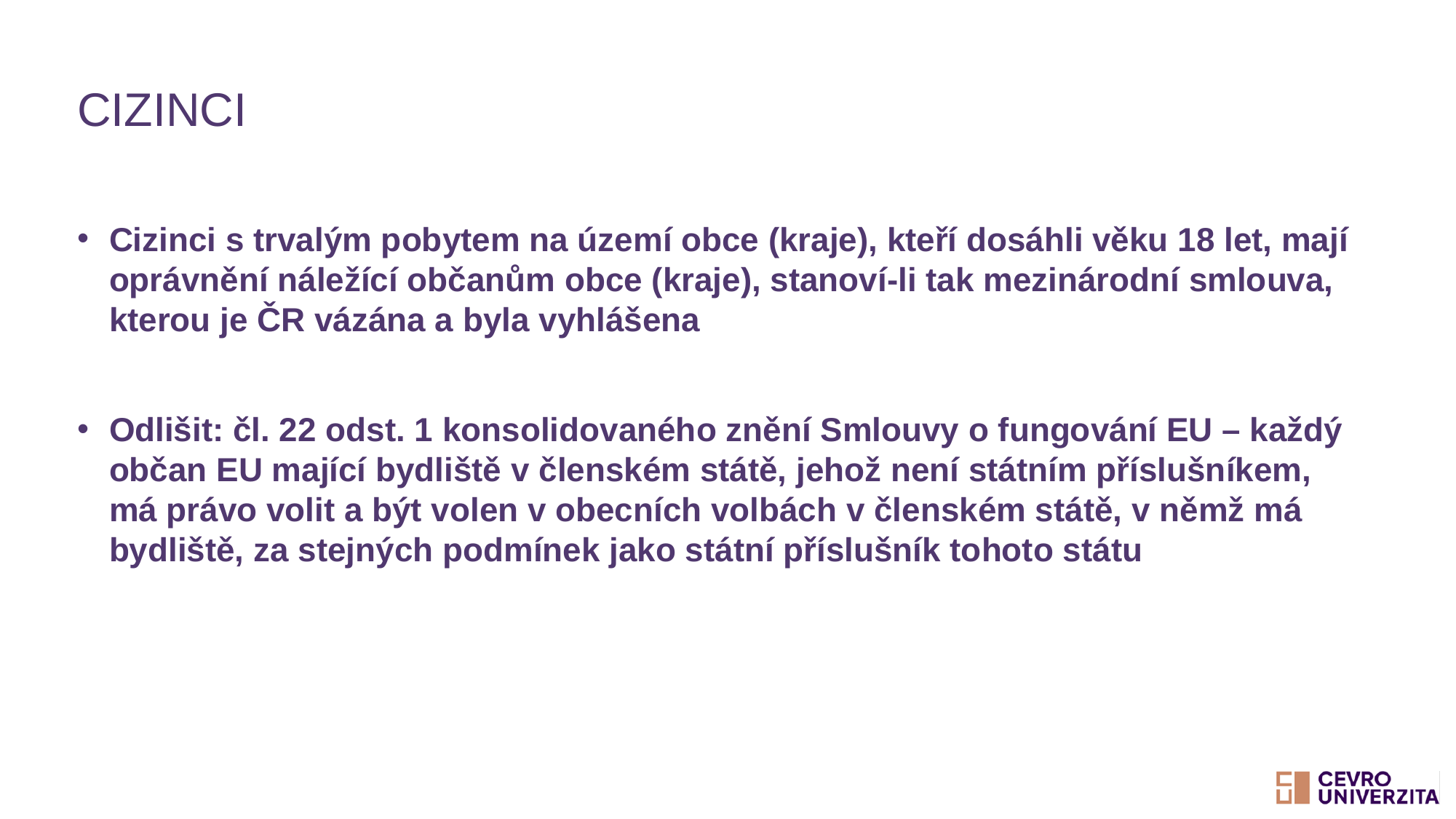

# Cizinci
Cizinci s trvalým pobytem na území obce (kraje), kteří dosáhli věku 18 let, mají oprávnění náležící občanům obce (kraje), stanoví-li tak mezinárodní smlouva, kterou je ČR vázána a byla vyhlášena

Odlišit: čl. 22 odst. 1 konsolidovaného znění Smlouvy o fungování EU – každý občan EU mající bydliště v členském státě, jehož není státním příslušníkem, má právo volit a být volen v obecních volbách v členském státě, v němž má bydliště, za stejných podmínek jako státní příslušník tohoto státu